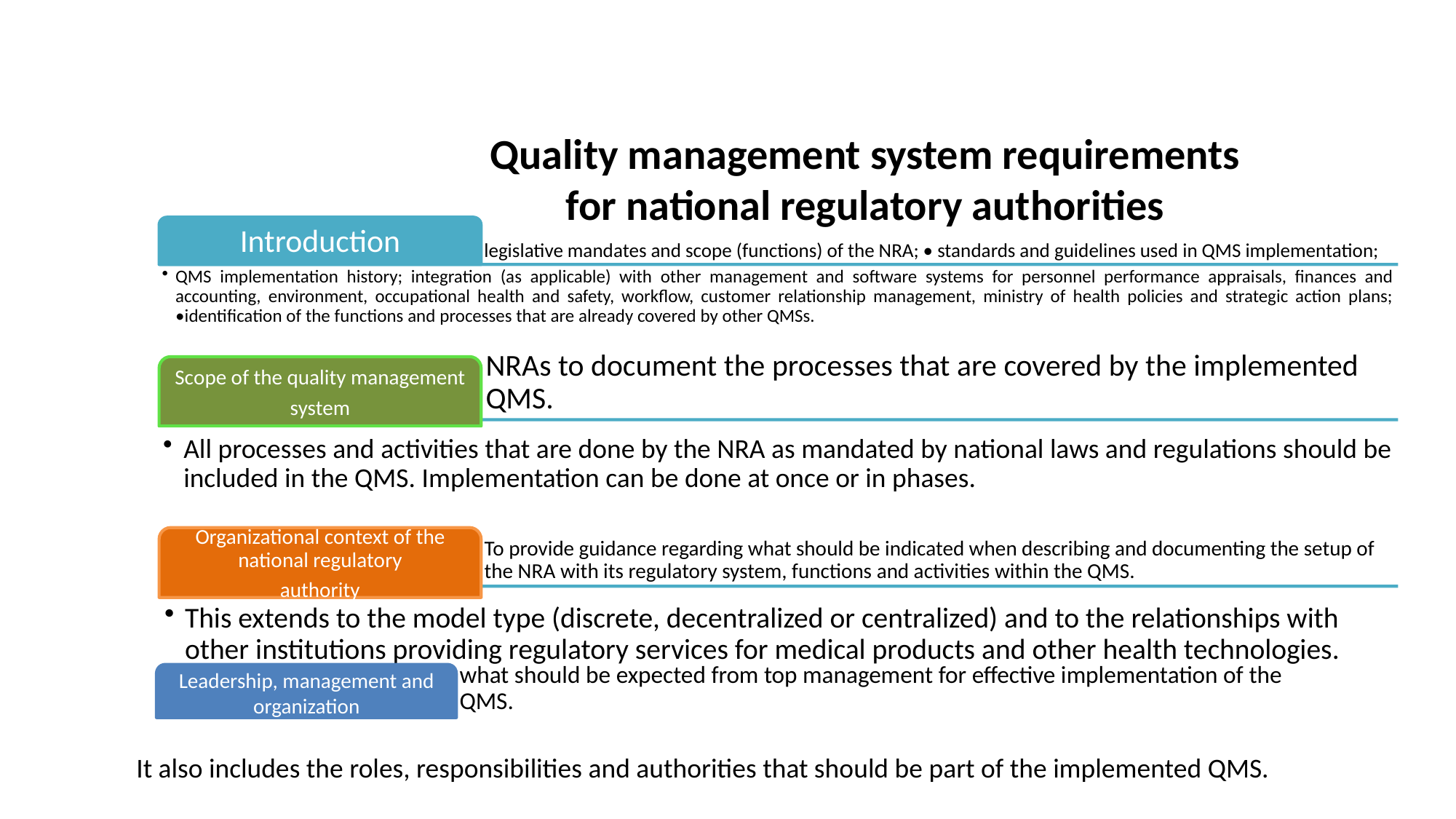

# Quality management system requirements for national regulatory authorities
legislative mandates and scope (functions) of the NRA; • standards and guidelines used in QMS implementation;
Introduction
QMS implementation history; integration (as applicable) with other management and software systems for personnel performance appraisals, finances and accounting, environment, occupational health and safety, workflow, customer relationship management, ministry of health policies and strategic action plans; •identification of the functions and processes that are already covered by other QMSs.
NRAs to document the processes that are covered by the implemented QMS.
Scope of the quality management
system
All processes and activities that are done by the NRA as mandated by national laws and regulations should be included in the QMS. Implementation can be done at once or in phases.
To provide guidance regarding what should be indicated when describing and documenting the setup of the NRA with its regulatory system, functions and activities within the QMS.
Organizational context of the national regulatory
authority
This extends to the model type (discrete, decentralized or centralized) and to the relationships with other institutions providing regulatory services for medical products and other health technologies.

Leadership, management and
organization

what should be expected from top management for effective implementation of the QMS.

It also includes the roles, responsibilities and authorities that should be part of the implemented QMS.